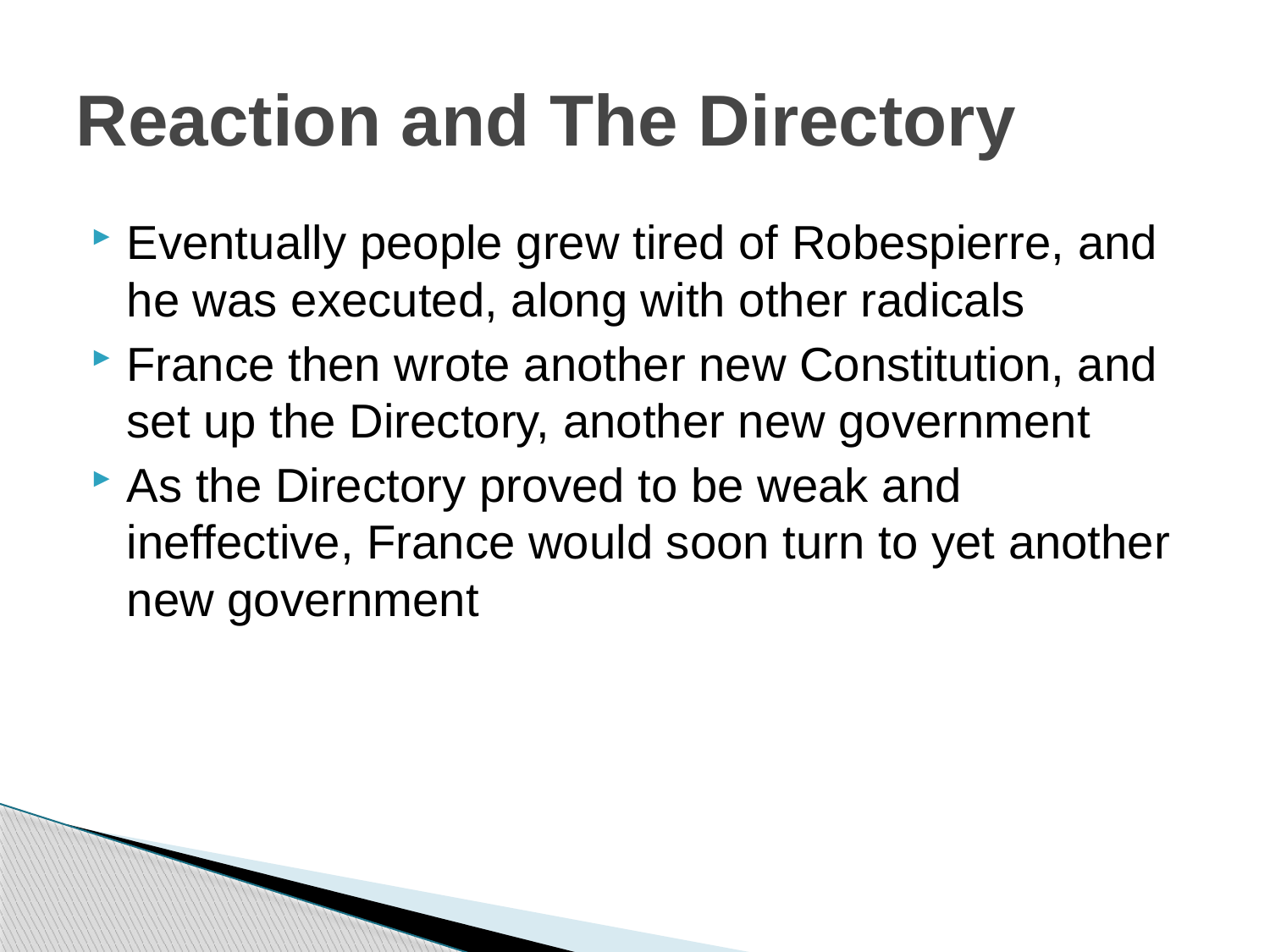

# Reaction and The Directory
Eventually people grew tired of Robespierre, and he was executed, along with other radicals
France then wrote another new Constitution, and set up the Directory, another new government
As the Directory proved to be weak and ineffective, France would soon turn to yet another new government